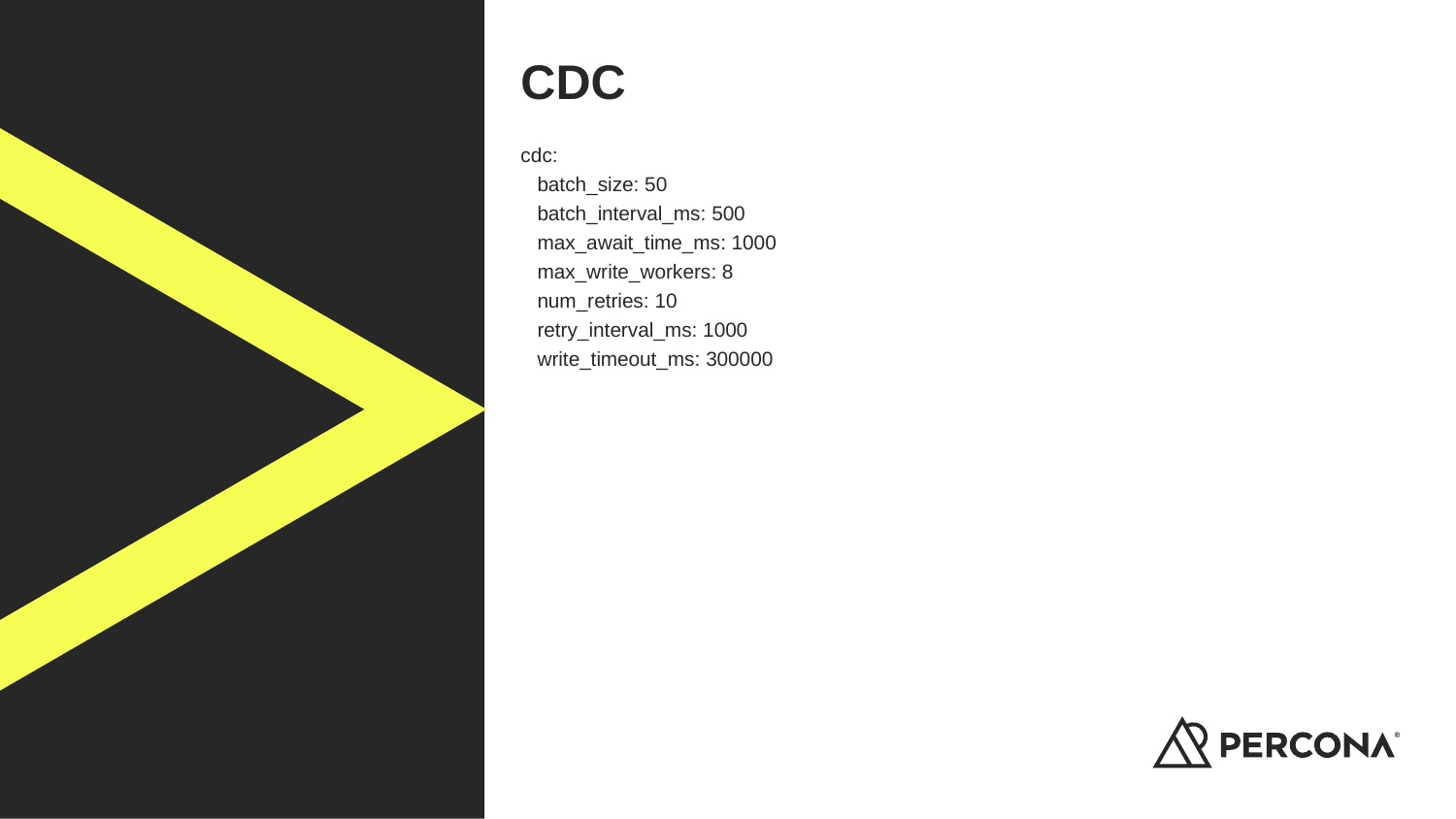

# CDC
cdc:
   batch_size: 50
   batch_interval_ms: 500
   max_await_time_ms: 1000
   max_write_workers: 8
   num_retries: 10
   retry_interval_ms: 1000
   write_timeout_ms: 300000

11